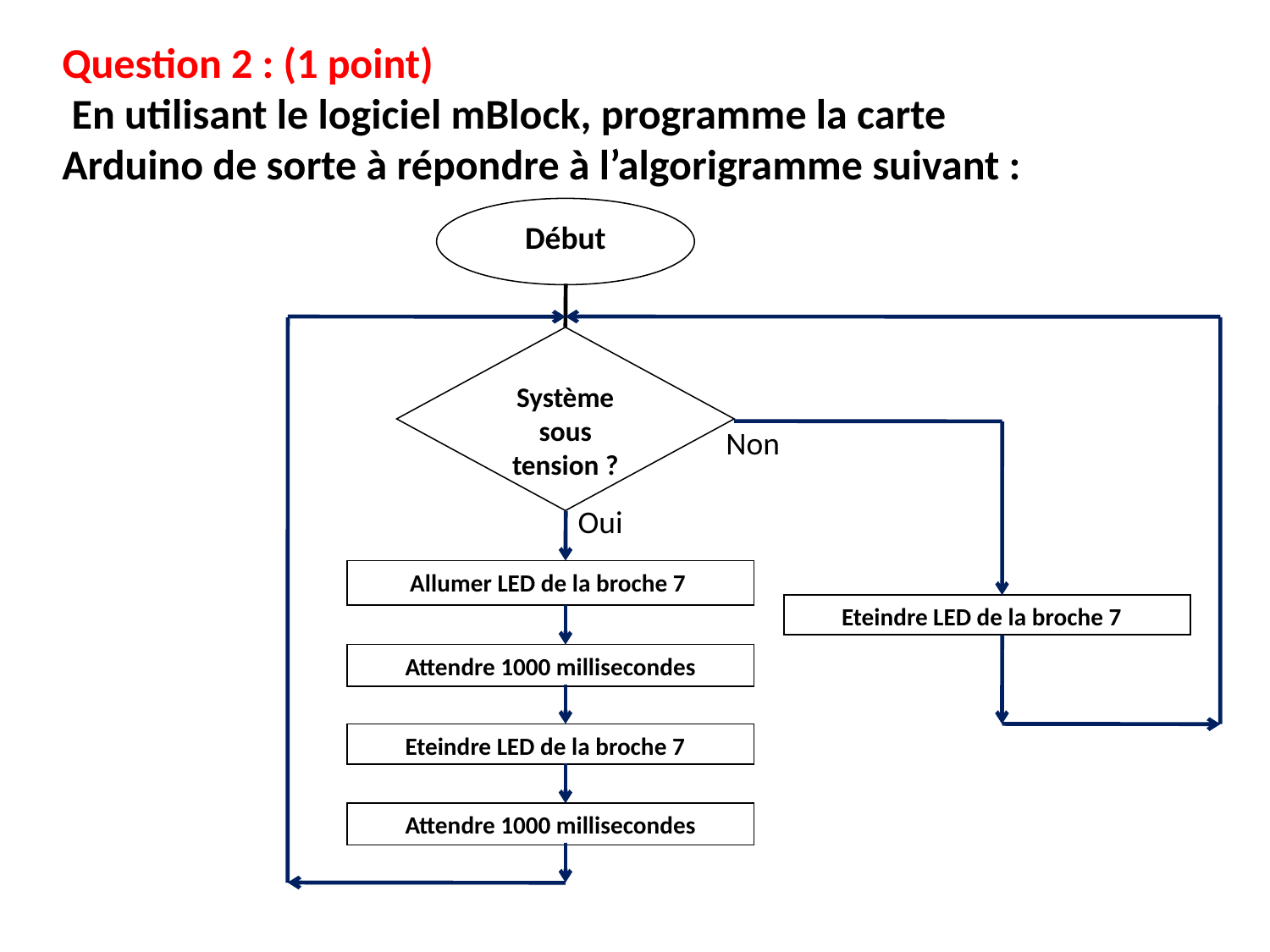

Question 2 : (1 point)
 En utilisant le logiciel mBlock, programme la carte Arduino de sorte à répondre à l’algorigramme suivant :
Début
Système sous tension ?
Non
Oui
Allumer LED de la broche 7
Eteindre LED de la broche 7
Attendre 1000 millisecondes
Eteindre LED de la broche 7
Attendre 1000 millisecondes